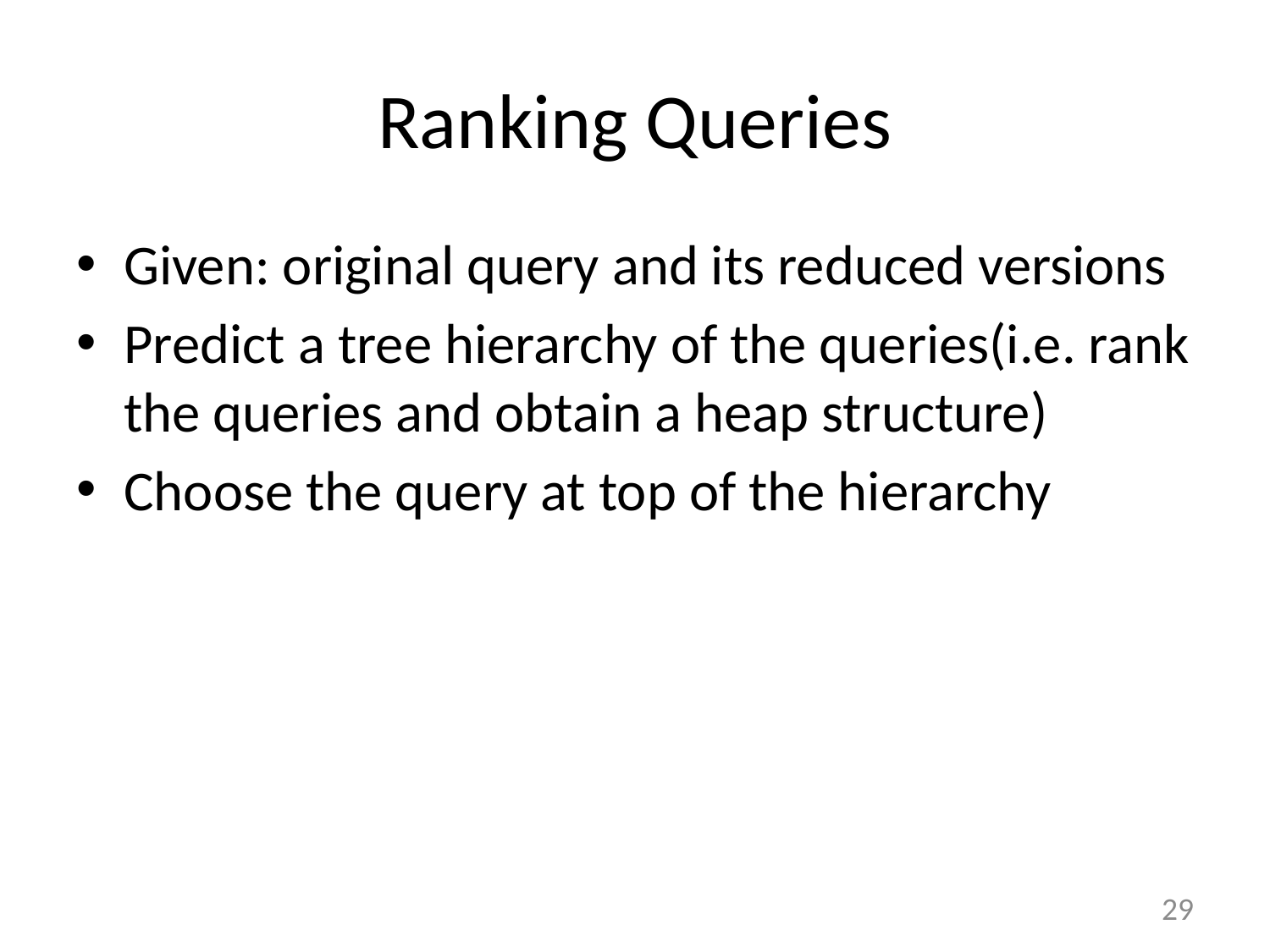

# Ranking Queries
Given: original query and its reduced versions
Predict a tree hierarchy of the queries(i.e. rank the queries and obtain a heap structure)
Choose the query at top of the hierarchy

29